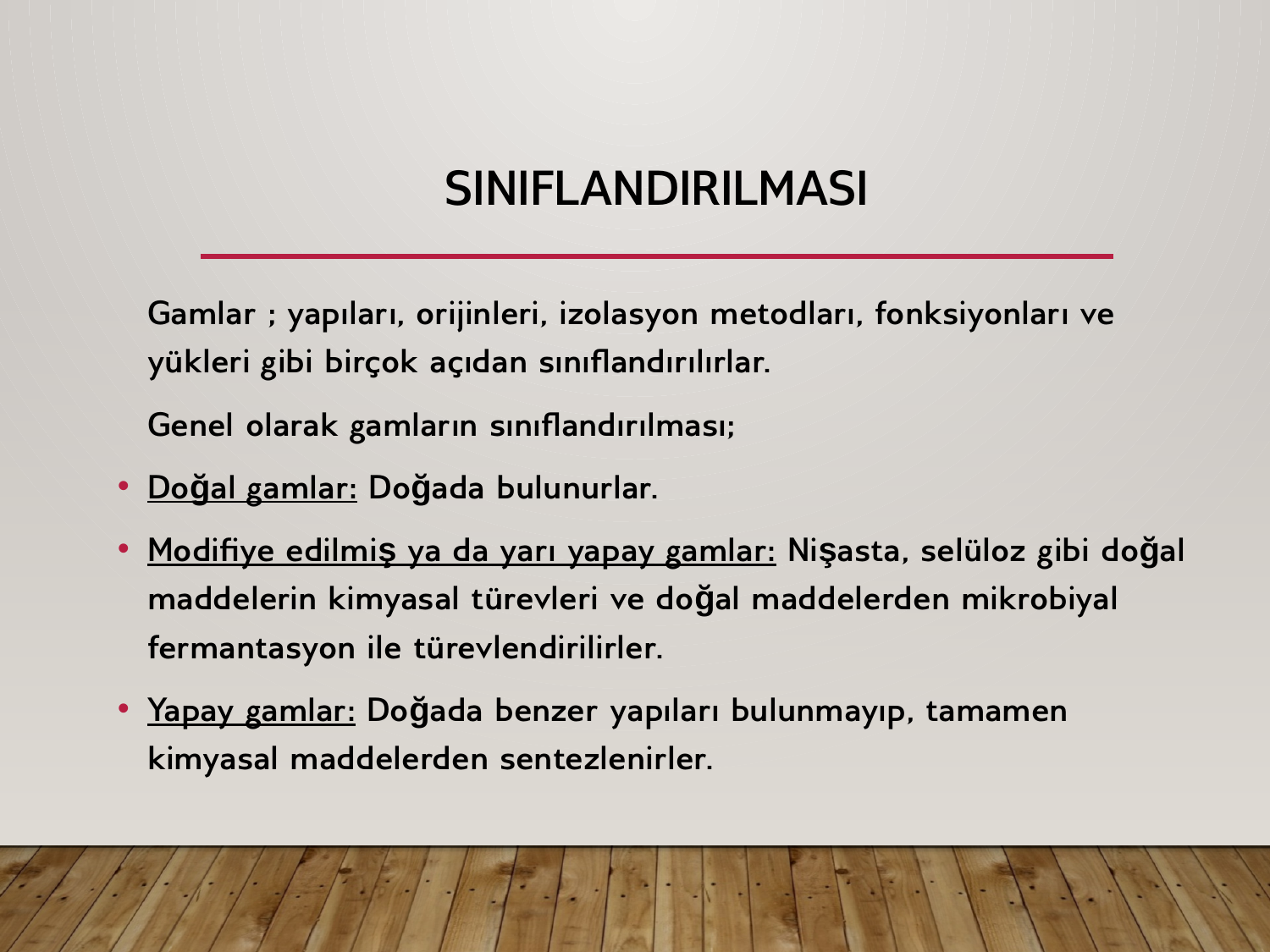

# sınıflandırılması
		Gamlar ; yapıları, orijinleri, izolasyon metodları, fonksiyonları ve yükleri gibi birçok açıdan sınıflandırılırlar.
		Genel olarak gamların sınıflandırılması;
Doğal gamlar: Doğada bulunurlar.
Modifiye edilmiş ya da yarı yapay gamlar: Nişasta, selüloz gibi doğal maddelerin kimyasal türevleri ve doğal maddelerden mikrobiyal fermantasyon ile türevlendirilirler.
Yapay gamlar: Doğada benzer yapıları bulunmayıp, tamamen kimyasal maddelerden sentezlenirler.